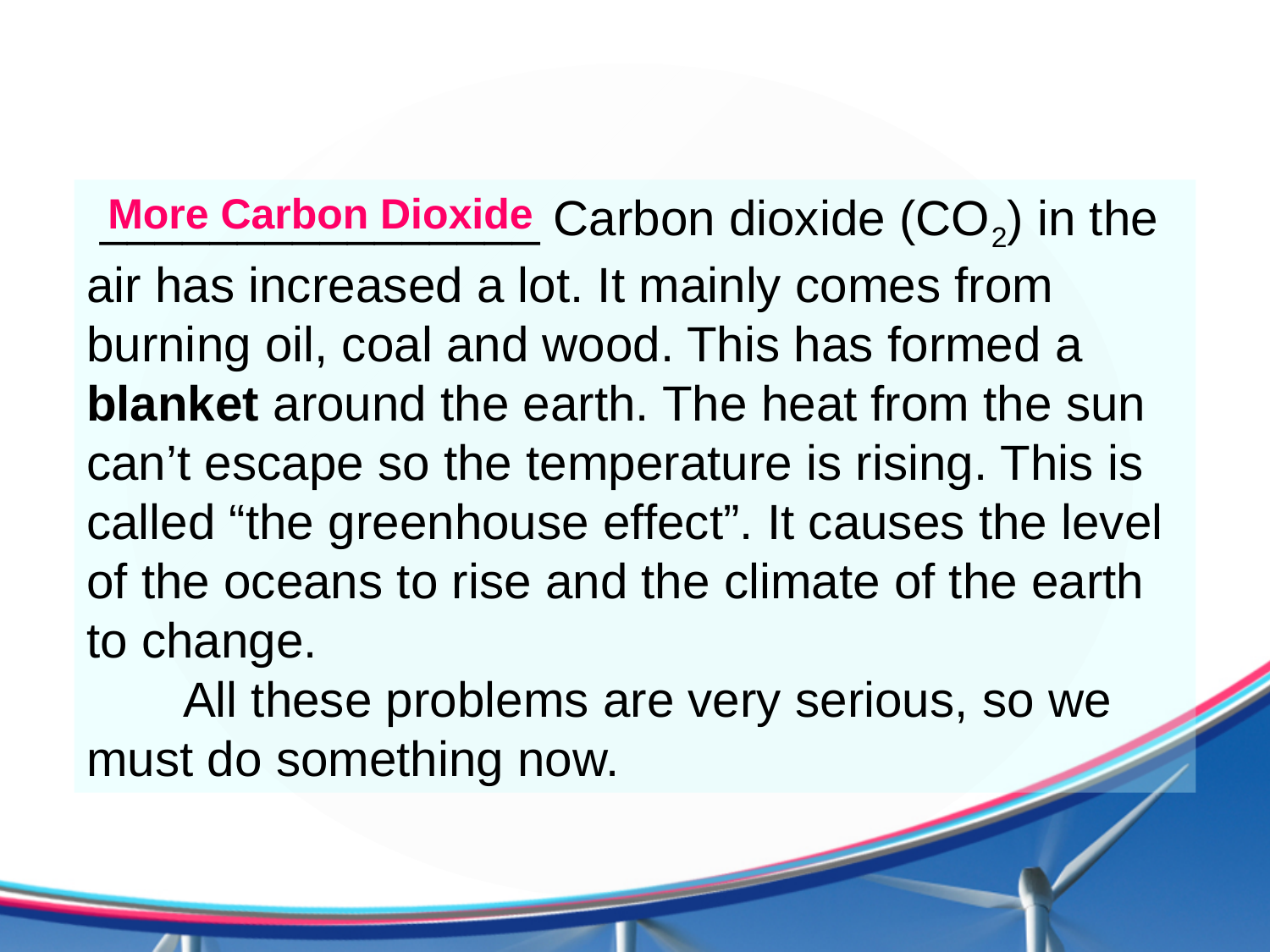

________________ Carbon dioxide (CO2) in the air has increased a lot. It mainly comes from burning oil, coal and wood. This has formed a blanket around the earth. The heat from the sun can’t escape so the temperature is rising. This is called “the greenhouse effect”. It causes the level of the oceans to rise and the climate of the earth to change.
       All these problems are very serious, so we must do something now.
More Carbon Dioxide